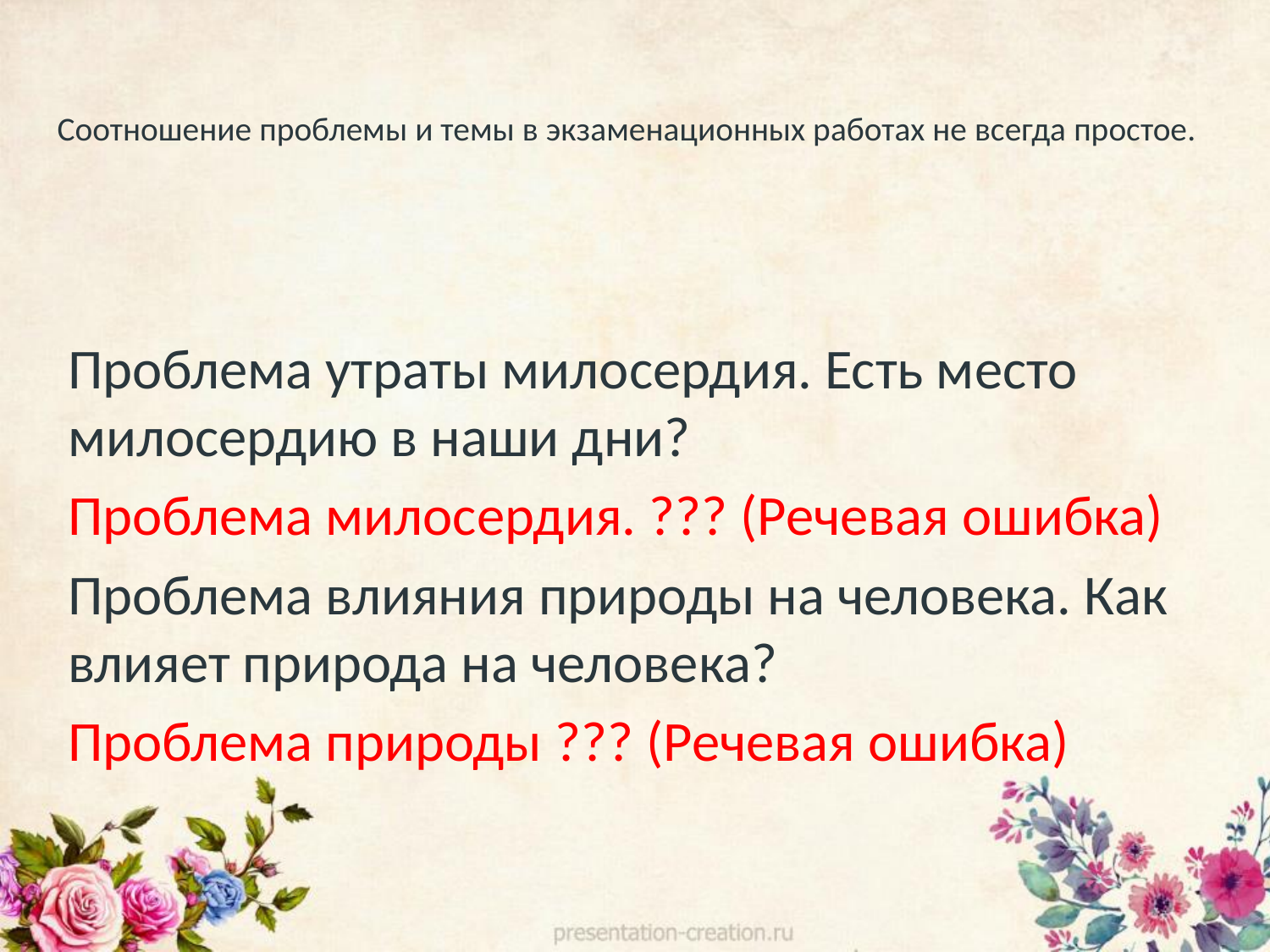

# Соотношение проблемы и темы в экзаменационных работах не всегда простое.
Проблема утраты милосердия. Есть место милосердию в наши дни?
Проблема милосердия. ??? (Речевая ошибка)
Проблема влияния природы на человека. Как влияет природа на человека?
Проблема природы ??? (Речевая ошибка)